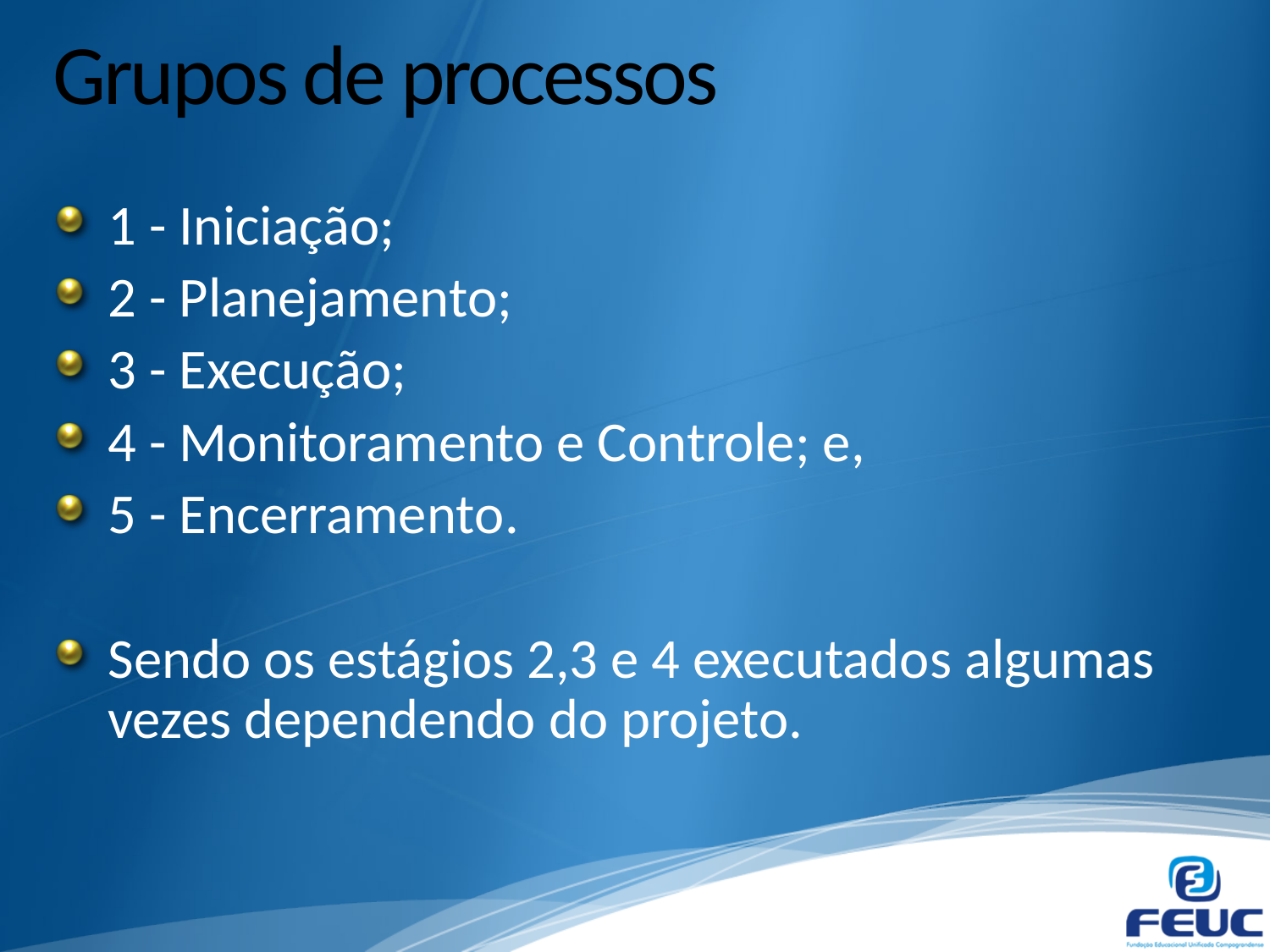

# Grupos de processos
1 - Iniciação;
2 - Planejamento;
3 - Execução;
4 - Monitoramento e Controle; e,
5 - Encerramento.

Sendo os estágios 2,3 e 4 executados algumas vezes dependendo do projeto.